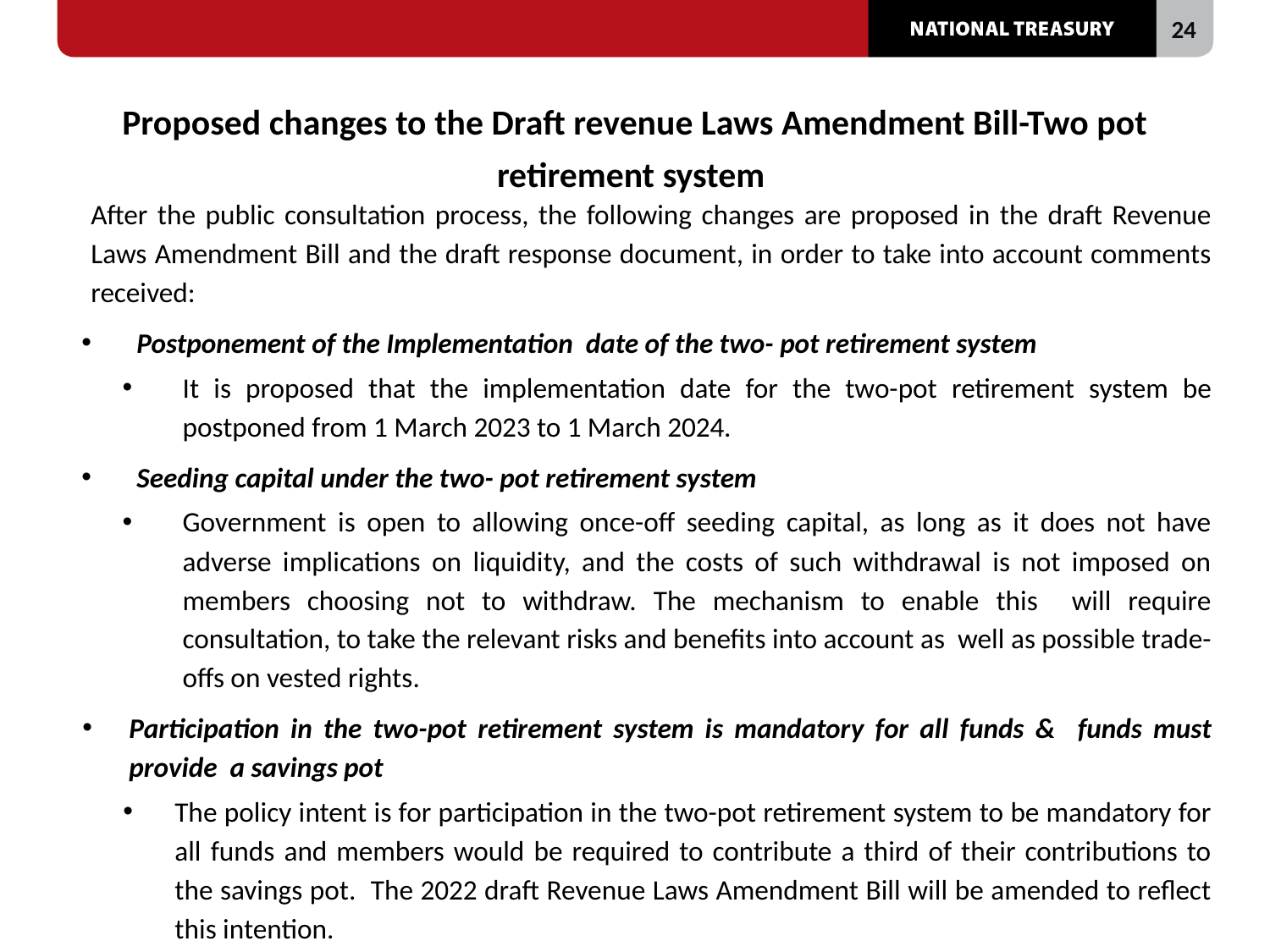

# Proposed changes to the Draft revenue Laws Amendment Bill-Two pot retirement system
After the public consultation process, the following changes are proposed in the draft Revenue Laws Amendment Bill and the draft response document, in order to take into account comments received:
Postponement of the Implementation  date of the two- pot retirement system
It is proposed that the implementation date for the two-pot retirement system be postponed from 1 March 2023 to 1 March 2024.
Seeding capital under the two- pot retirement system
Government is open to allowing once-off seeding capital, as long as it does not have adverse implications on liquidity, and the costs of such withdrawal is not imposed on members choosing not to withdraw. The mechanism to enable this  will require consultation, to take the relevant risks and benefits into account as  well as possible trade-offs on vested rights.
Participation in the two-pot retirement system is mandatory for all funds &  funds must provide  a savings pot
The policy intent is for participation in the two-pot retirement system to be mandatory for all funds and members would be required to contribute a third of their contributions to the savings pot.  The 2022 draft Revenue Laws Amendment Bill will be amended to reflect this intention.